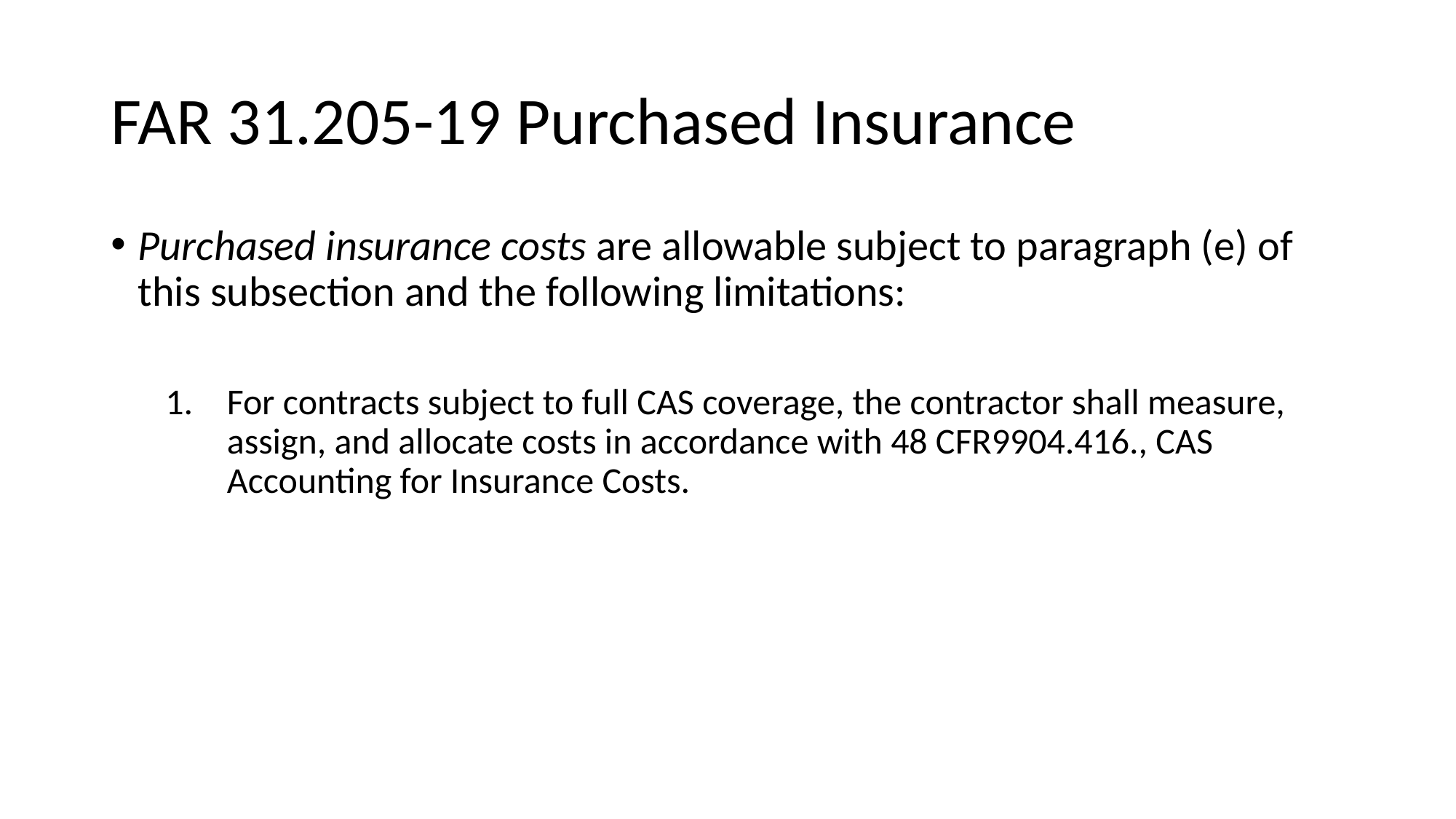

# FAR 31.205-19 Purchased Insurance
Purchased insurance costs are allowable subject to paragraph (e) of this subsection and the following limitations:

For contracts subject to full CAS coverage, the contractor shall measure, assign, and allocate costs in accordance with 48 CFR9904.416., CAS Accounting for Insurance Costs.